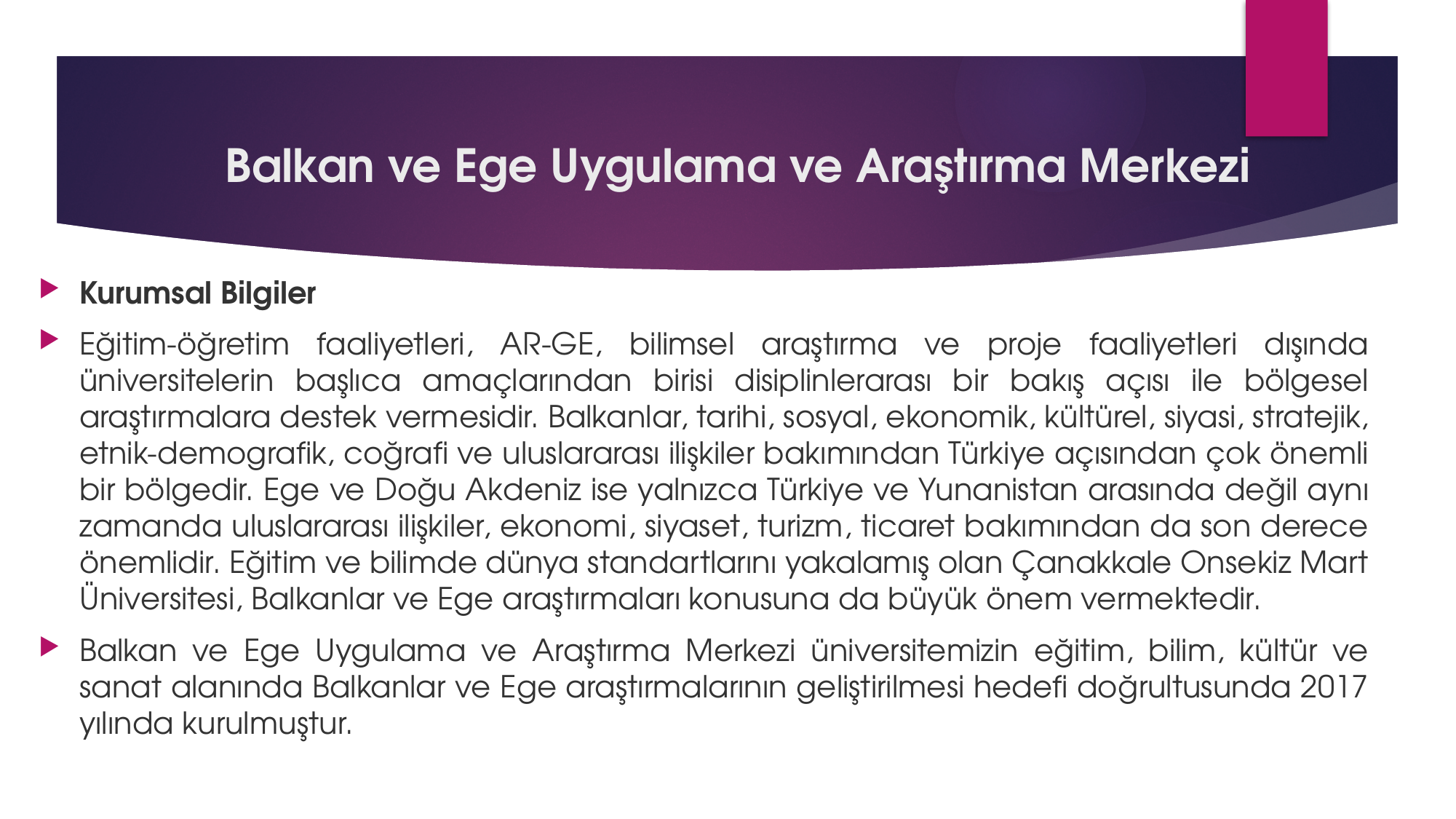

# Balkan ve Ege Uygulama ve Araştırma Merkezi
Kurumsal Bilgiler
Eğitim-öğretim faaliyetleri, AR-GE, bilimsel araştırma ve proje faaliyetleri dışında üniversitelerin başlıca amaçlarından birisi disiplinlerarası bir bakış açısı ile bölgesel araştırmalara destek vermesidir. Balkanlar, tarihi, sosyal, ekonomik, kültürel, siyasi, stratejik, etnik-demografik, coğrafi ve uluslararası ilişkiler bakımından Türkiye açısından çok önemli bir bölgedir. Ege ve Doğu Akdeniz ise yalnızca Türkiye ve Yunanistan arasında değil aynı zamanda uluslararası ilişkiler, ekonomi, siyaset, turizm, ticaret bakımından da son derece önemlidir. Eğitim ve bilimde dünya standartlarını yakalamış olan Çanakkale Onsekiz Mart Üniversitesi, Balkanlar ve Ege araştırmaları konusuna da büyük önem vermektedir.
Balkan ve Ege Uygulama ve Araştırma Merkezi üniversitemizin eğitim, bilim, kültür ve sanat alanında Balkanlar ve Ege araştırmalarının geliştirilmesi hedefi doğrultusunda 2017 yılında kurulmuştur.